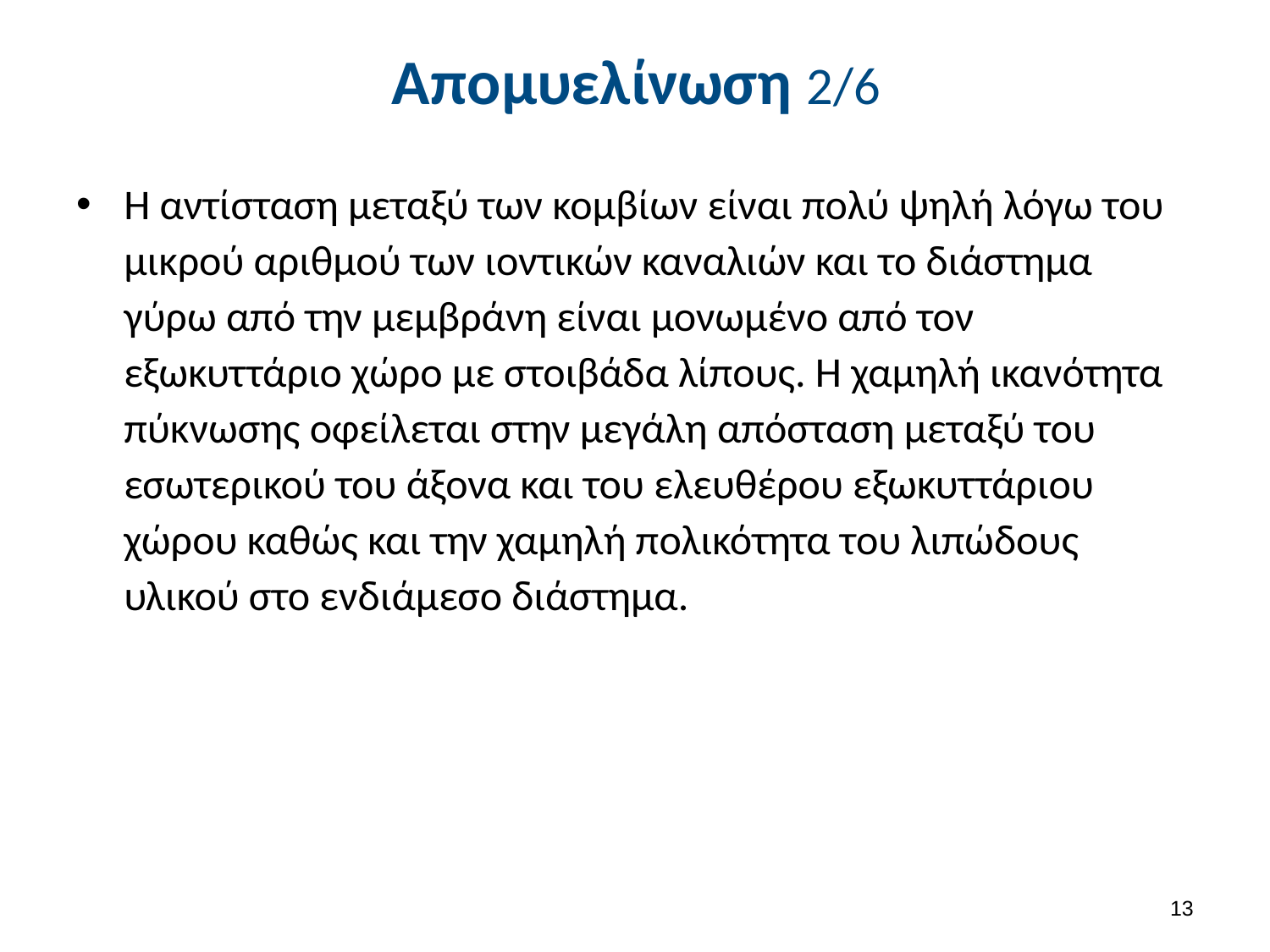

# Απομυελίνωση 2/6
Η αντίσταση μεταξύ των κομβίων είναι πολύ ψηλή λόγω του μικρού αριθμού των ιοντικών καναλιών και το διάστημα γύρω από την μεμβράνη είναι μονωμένο από τον εξωκυττάριο χώρο με στοιβάδα λίπους. Η χαμηλή ικανότητα πύκνωσης οφείλεται στην μεγάλη απόσταση μεταξύ του εσωτερικού του άξονα και του ελευθέρου εξωκυττάριου χώρου καθώς και την χαμηλή πολικότητα του λιπώδους υλικού στο ενδιάμεσο διάστημα.
13